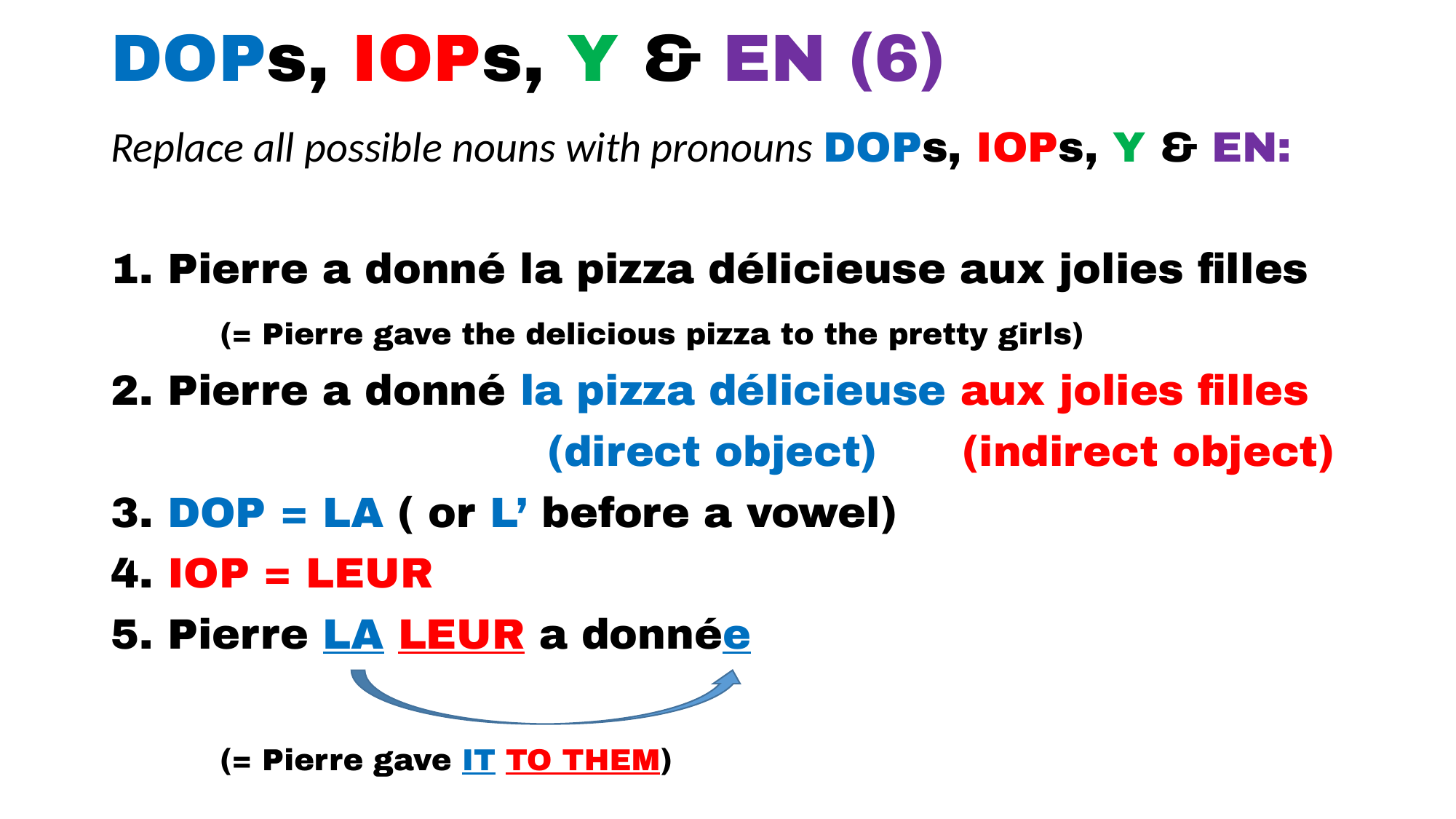

# DOPs, IOPs, Y & EN (6)
Replace all possible nouns with pronouns DOPs, IOPs, Y & EN:

1. Pierre a donné la pizza délicieuse aux jolies filles
	(= Pierre gave the delicious pizza to the pretty girls)
2. Pierre a donné la pizza délicieuse aux jolies filles
			    	(direct object)      (indirect object)
3. DOP = LA ( or L’ before a vowel)
4. IOP = LEUR
5. Pierre LA LEUR a donnée

	(= Pierre gave IT TO THEM)